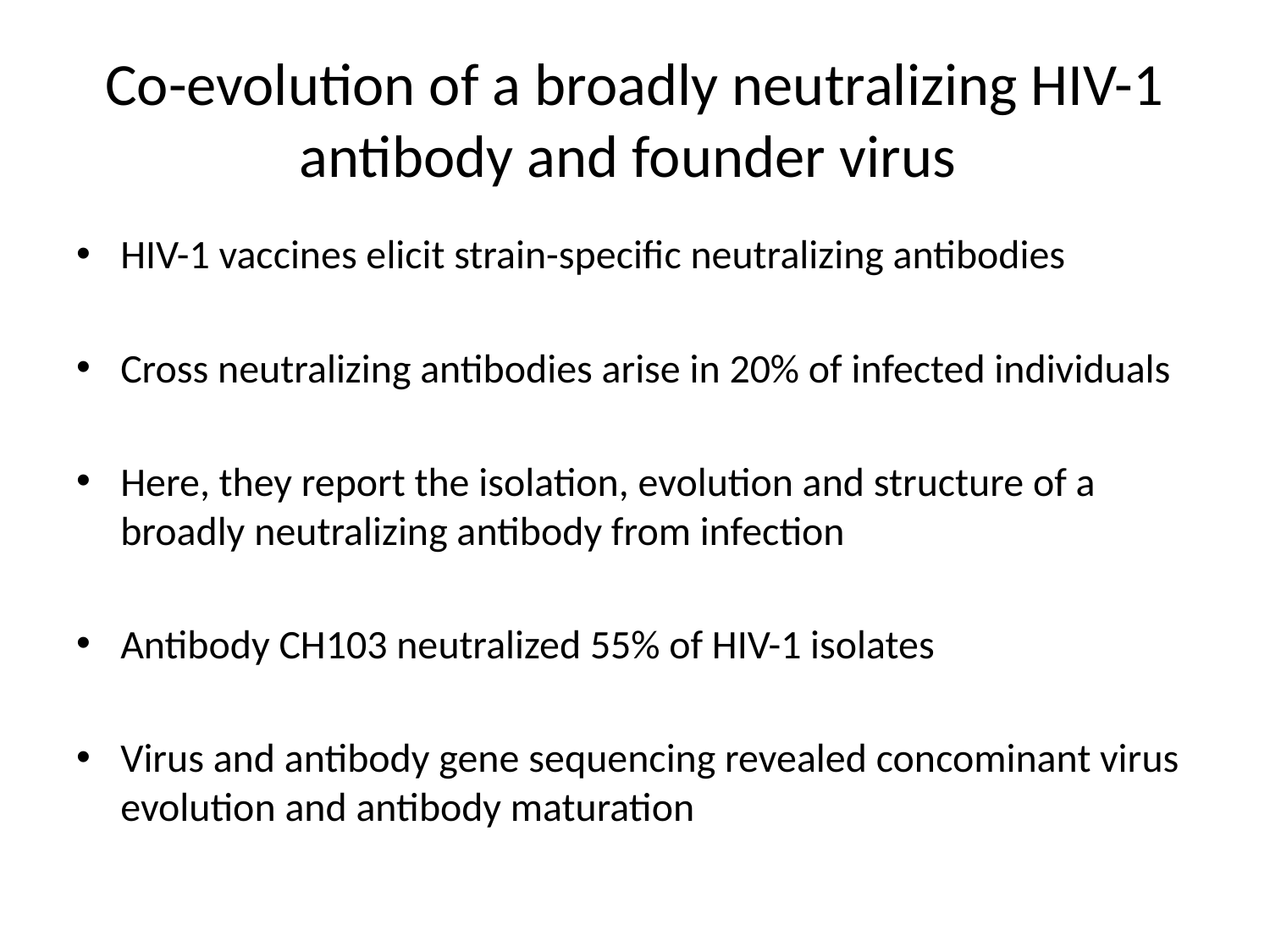

# Co-evolution of a broadly neutralizing HIV-1 antibody and founder virus
HIV-1 vaccines elicit strain-specific neutralizing antibodies

Cross neutralizing antibodies arise in 20% of infected individuals

Here, they report the isolation, evolution and structure of a broadly neutralizing antibody from infection

Antibody CH103 neutralized 55% of HIV-1 isolates

Virus and antibody gene sequencing revealed concominant virus evolution and antibody maturation